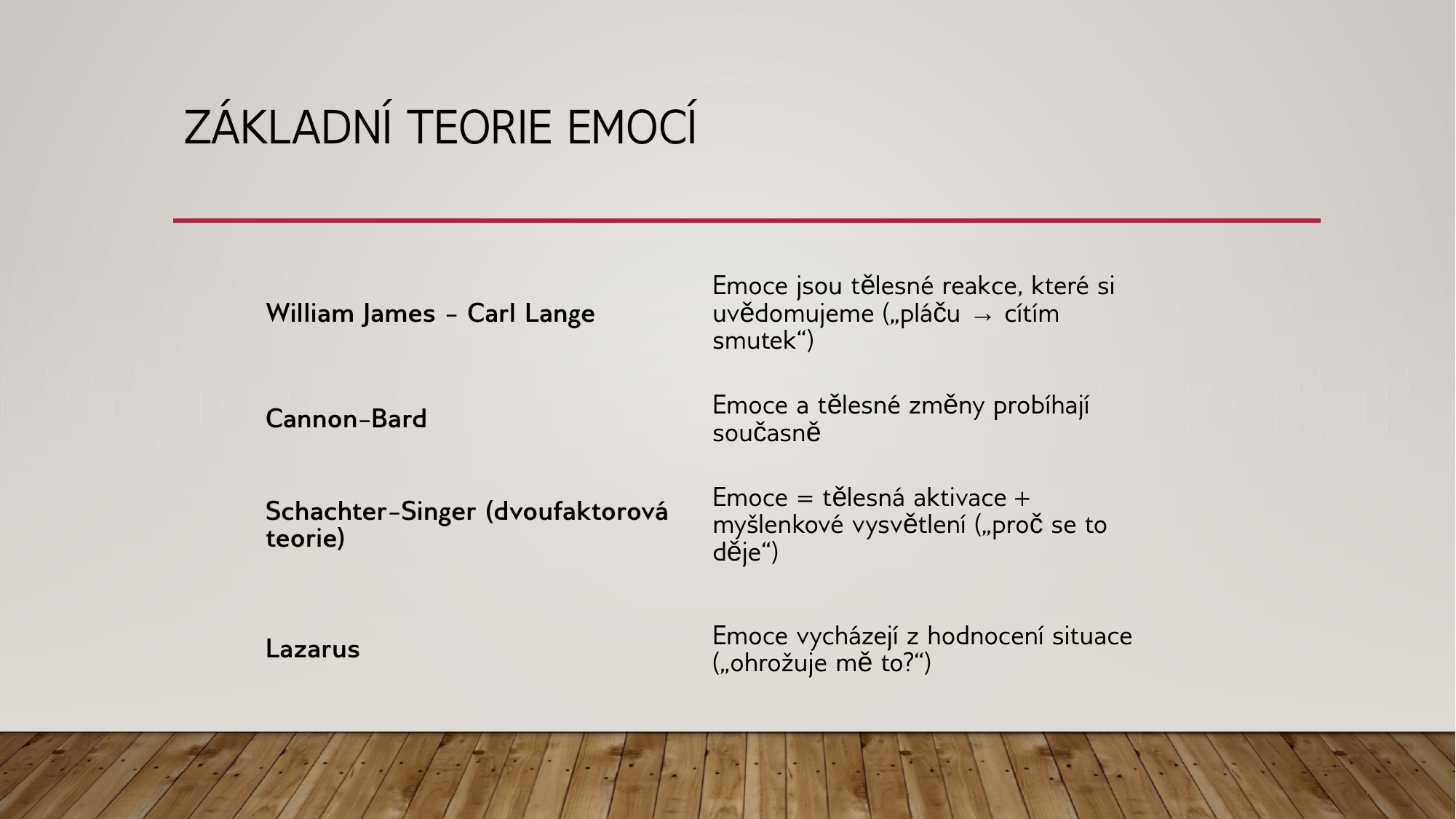

# Základní teorie emocí
|  |  |
| --- | --- |
| William James – Carl Lange | Emoce jsou tělesné reakce, které si uvědomujeme („pláču → cítím smutek“) |
| Cannon–Bard | Emoce a tělesné změny probíhají současně |
| Schachter–Singer (dvoufaktorová teorie) | Emoce = tělesná aktivace + myšlenkové vysvětlení („proč se to děje“) |
| Lazarus | Emoce vycházejí z hodnocení situace („ohrožuje mě to?“) |